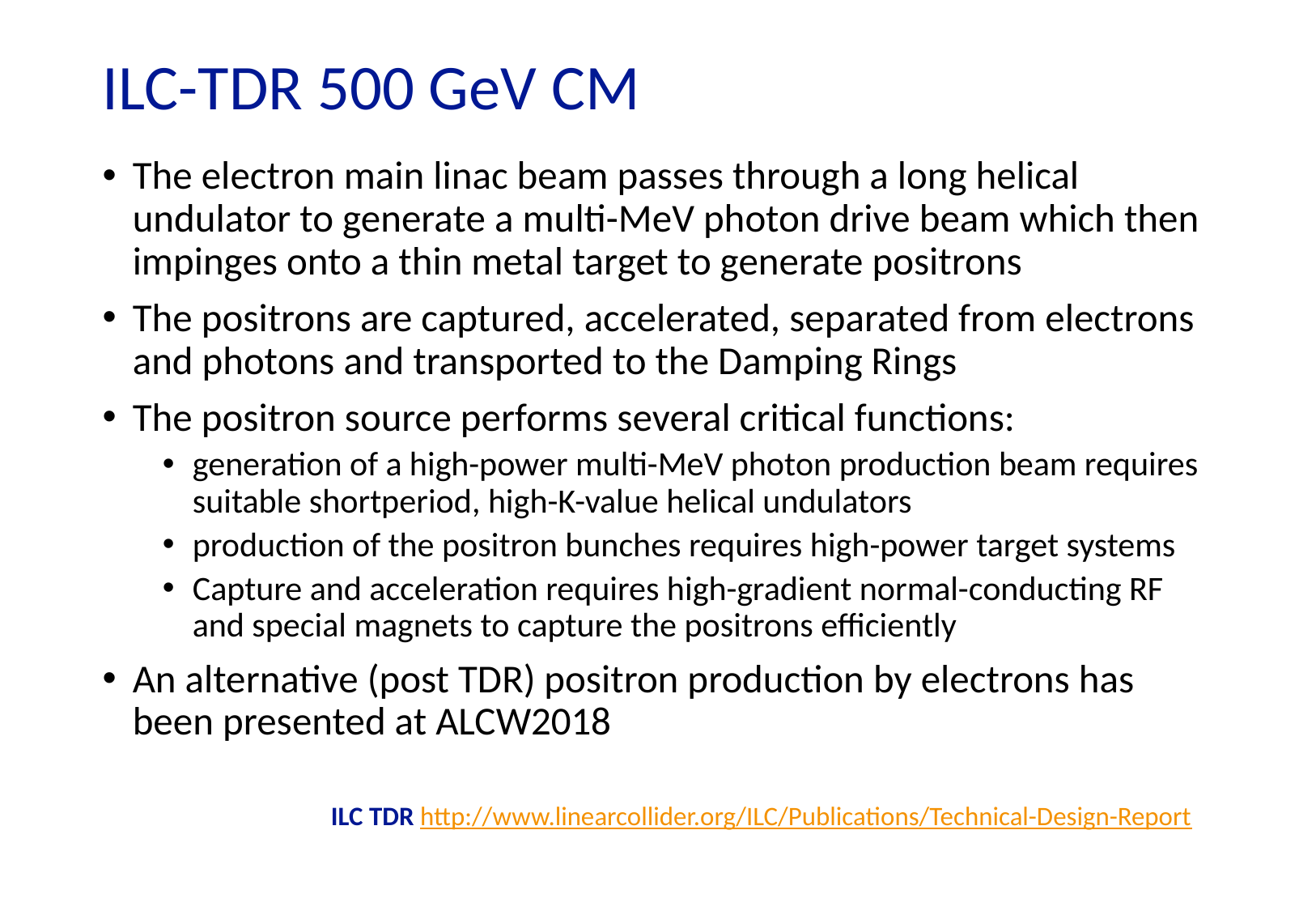

# ILC-TDR 500 GeV CM
The electron main linac beam passes through a long helical undulator to generate a multi-MeV photon drive beam which then impinges onto a thin metal target to generate positrons
The positrons are captured, accelerated, separated from electrons and photons and transported to the Damping Rings
The positron source performs several critical functions:
generation of a high-power multi-MeV photon production beam requires suitable shortperiod, high-K-value helical undulators
production of the positron bunches requires high-power target systems
Capture and acceleration requires high-gradient normal-conducting RF and special magnets to capture the positrons efficiently
An alternative (post TDR) positron production by electrons has been presented at ALCW2018

ILC TDR http://www.linearcollider.org/ILC/Publications/Technical-Design-Report